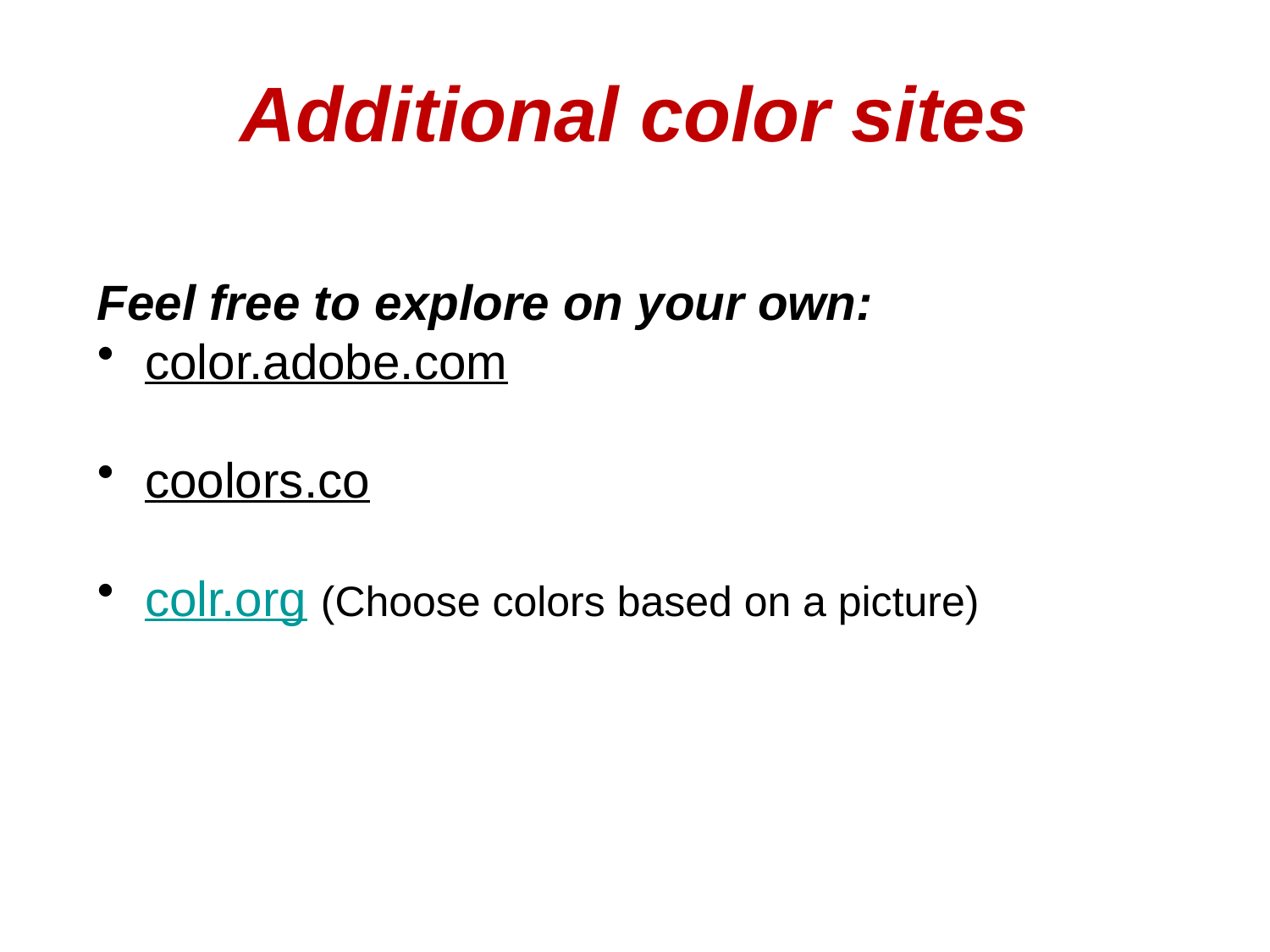

Additional color sites
Feel free to explore on your own:
color.adobe.com
coolors.co
colr.org (Choose colors based on a picture)